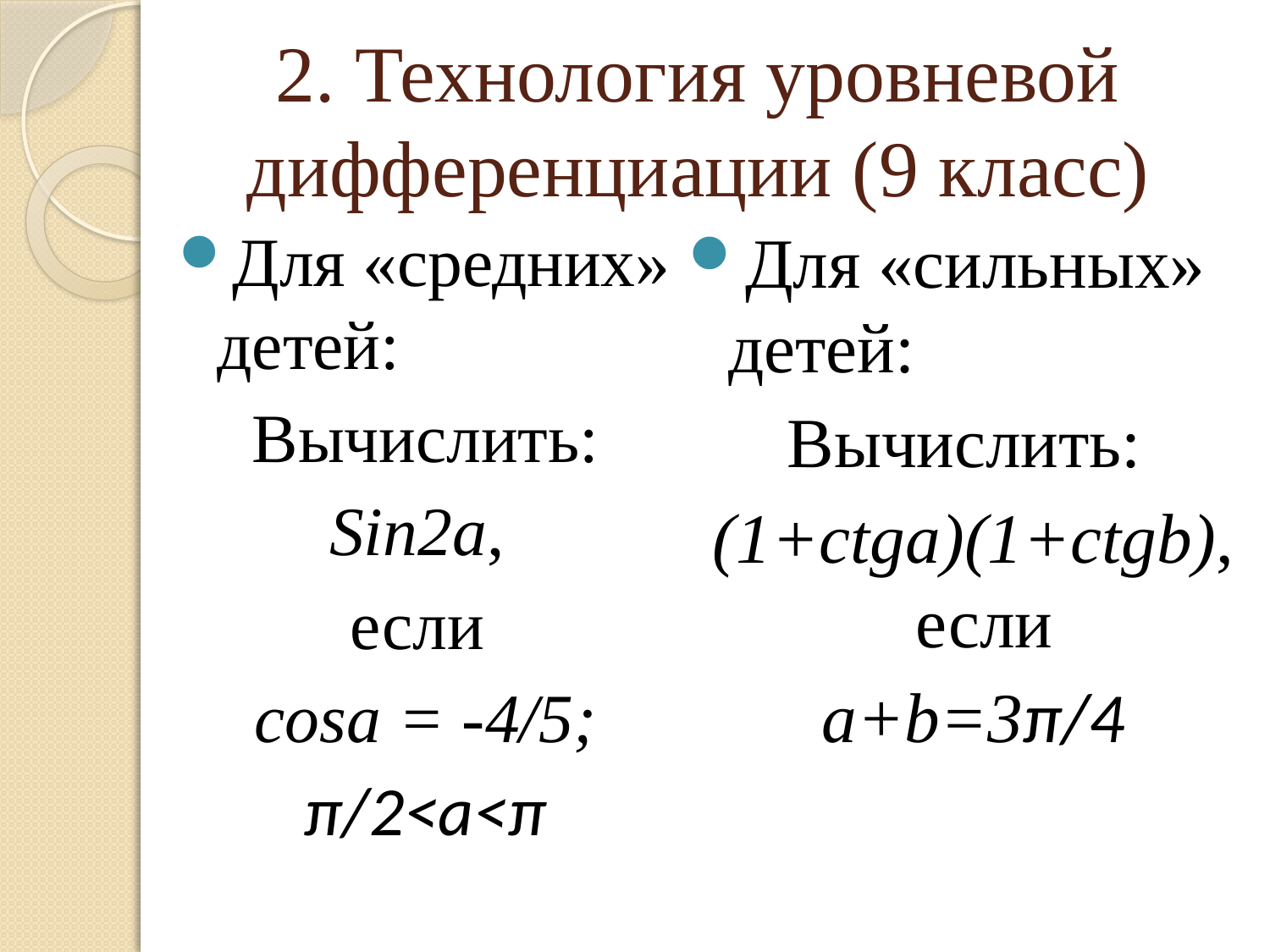

# 2. Технология уровневой дифференциации (9 класс)
Для «средних» детей:
Вычислить:
Sin2a,
если
cosa = -4/5;
π/2<a<π
Для «сильных» детей:
Вычислить:
(1+ctga)(1+ctgb), если
a+b=3π/4